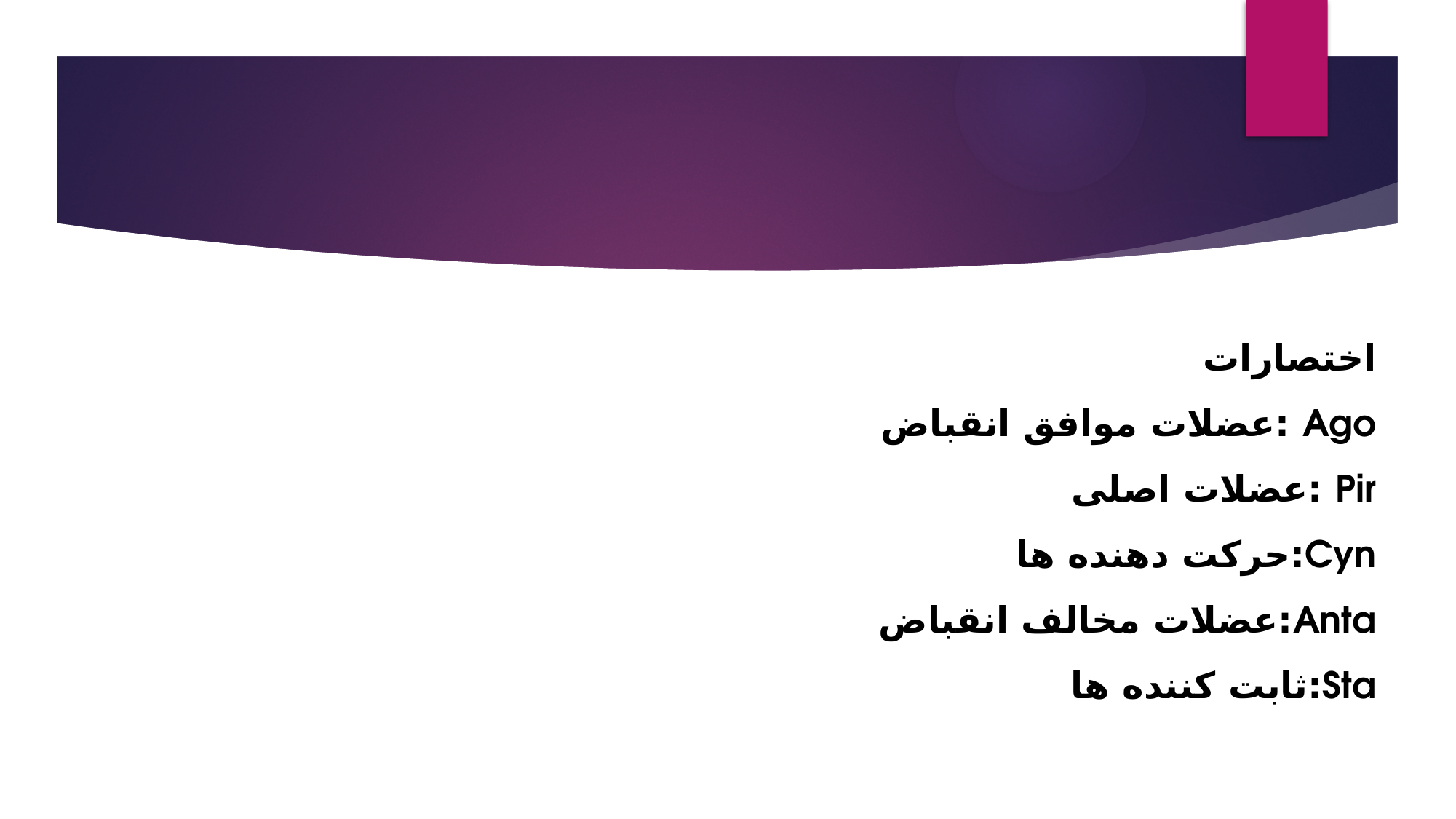

#
اختصارات
Ago :عضلات موافق انقباض
Pir :عضلات اصلی
Cyn:حرکت دهنده ها
Anta:عضلات مخالف انقباض
Sta:ثابت کننده ها